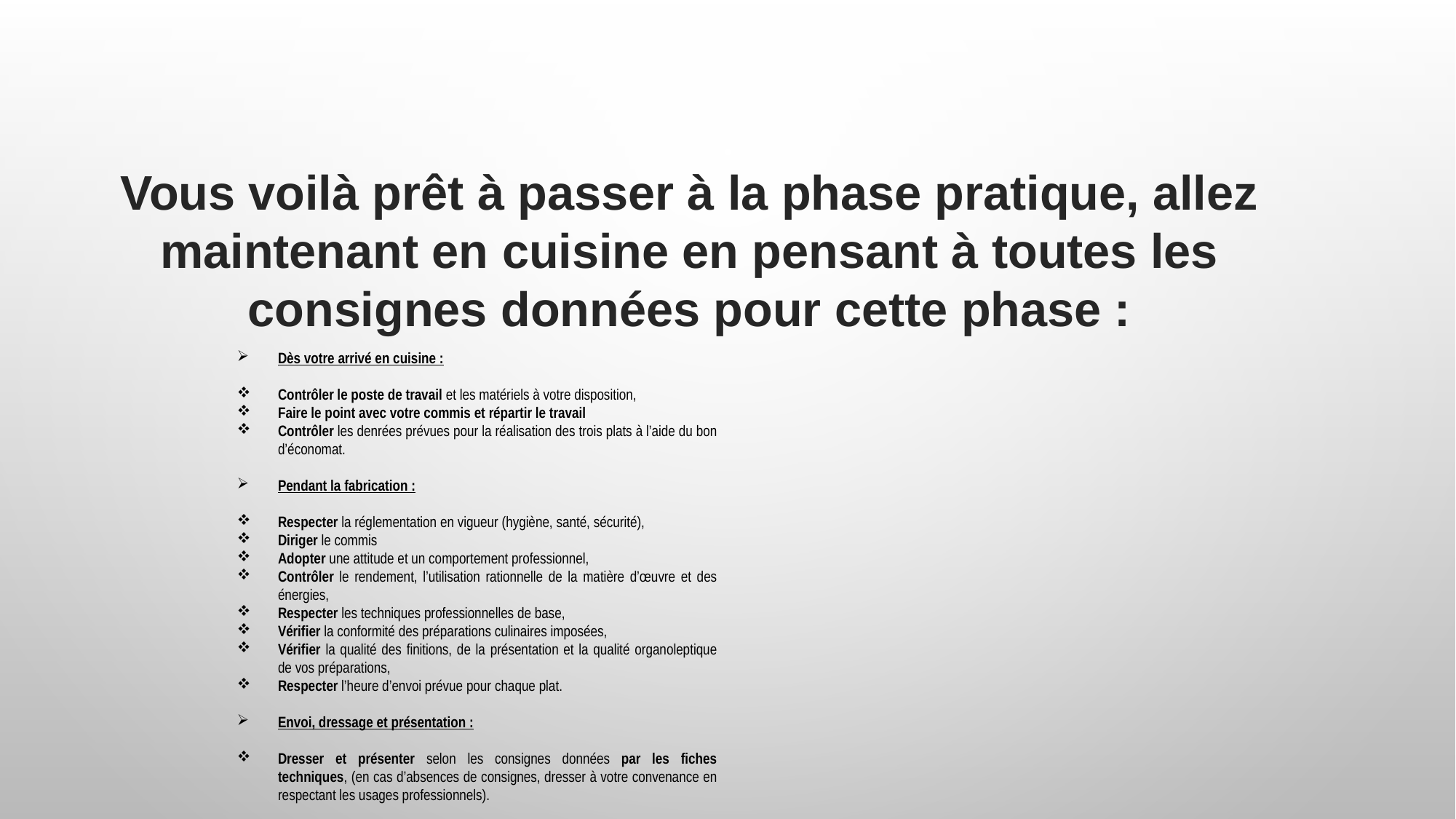

Vous voilà prêt à passer à la phase pratique, allez maintenant en cuisine en pensant à toutes les consignes données pour cette phase :
Dès votre arrivé en cuisine :

Contrôler le poste de travail et les matériels à votre disposition,
Faire le point avec votre commis et répartir le travail
Contrôler les denrées prévues pour la réalisation des trois plats à l’aide du bon d’économat.

Pendant la fabrication :

Respecter la réglementation en vigueur (hygiène, santé, sécurité),
Diriger le commis
Adopter une attitude et un comportement professionnel,
Contrôler le rendement, l’utilisation rationnelle de la matière d’œuvre et des énergies,
Respecter les techniques professionnelles de base,
Vérifier la conformité des préparations culinaires imposées,
Vérifier la qualité des finitions, de la présentation et la qualité organoleptique de vos préparations,
Respecter l’heure d’envoi prévue pour chaque plat.

Envoi, dressage et présentation :

Dresser et présenter selon les consignes données par les fiches techniques, (en cas d’absences de consignes, dresser à votre convenance en respectant les usages professionnels).